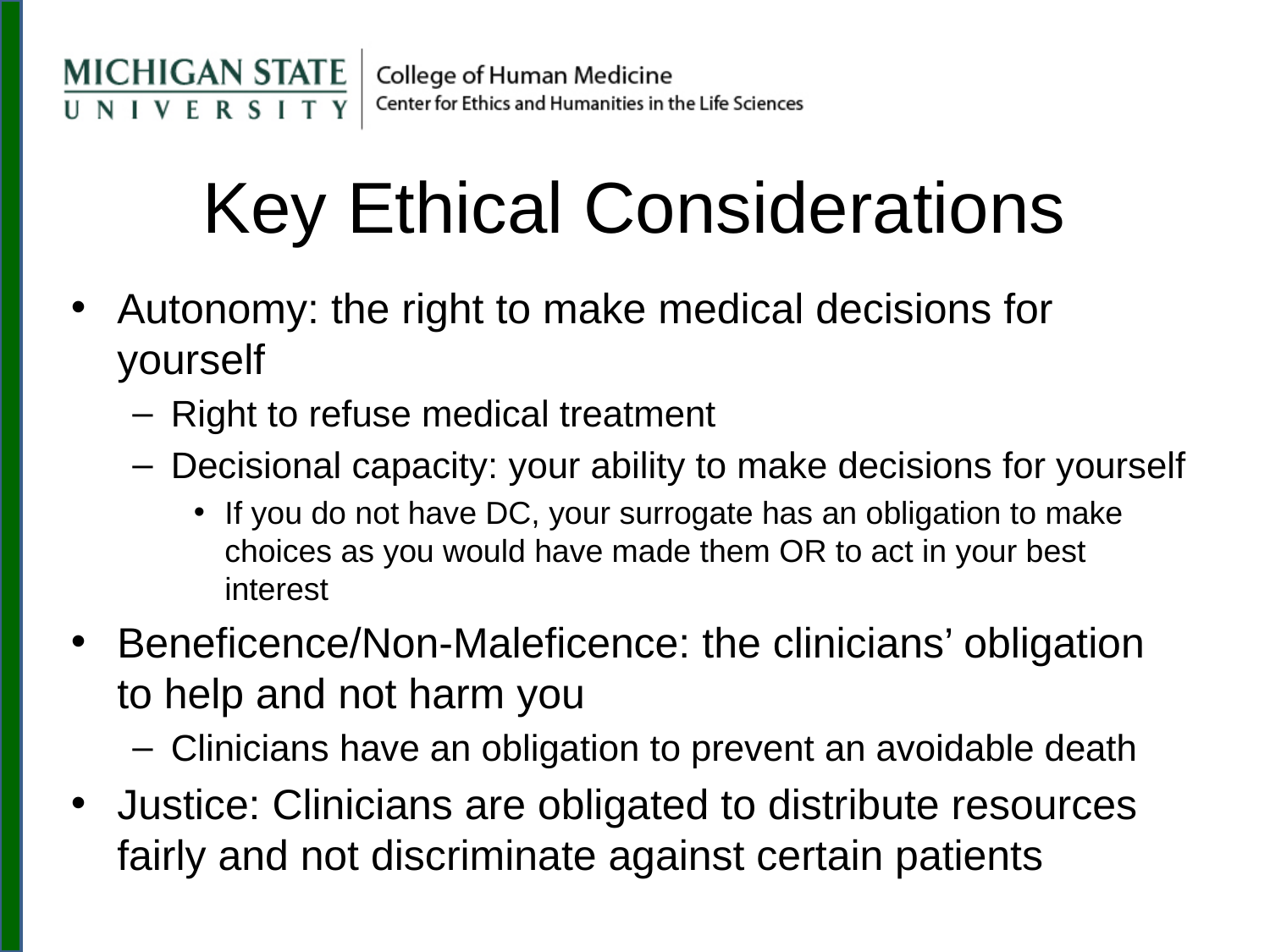

# Key Ethical Considerations
Autonomy: the right to make medical decisions for yourself
Right to refuse medical treatment
Decisional capacity: your ability to make decisions for yourself
If you do not have DC, your surrogate has an obligation to make choices as you would have made them OR to act in your best interest
Beneficence/Non-Maleficence: the clinicians’ obligation to help and not harm you
Clinicians have an obligation to prevent an avoidable death
Justice: Clinicians are obligated to distribute resources fairly and not discriminate against certain patients